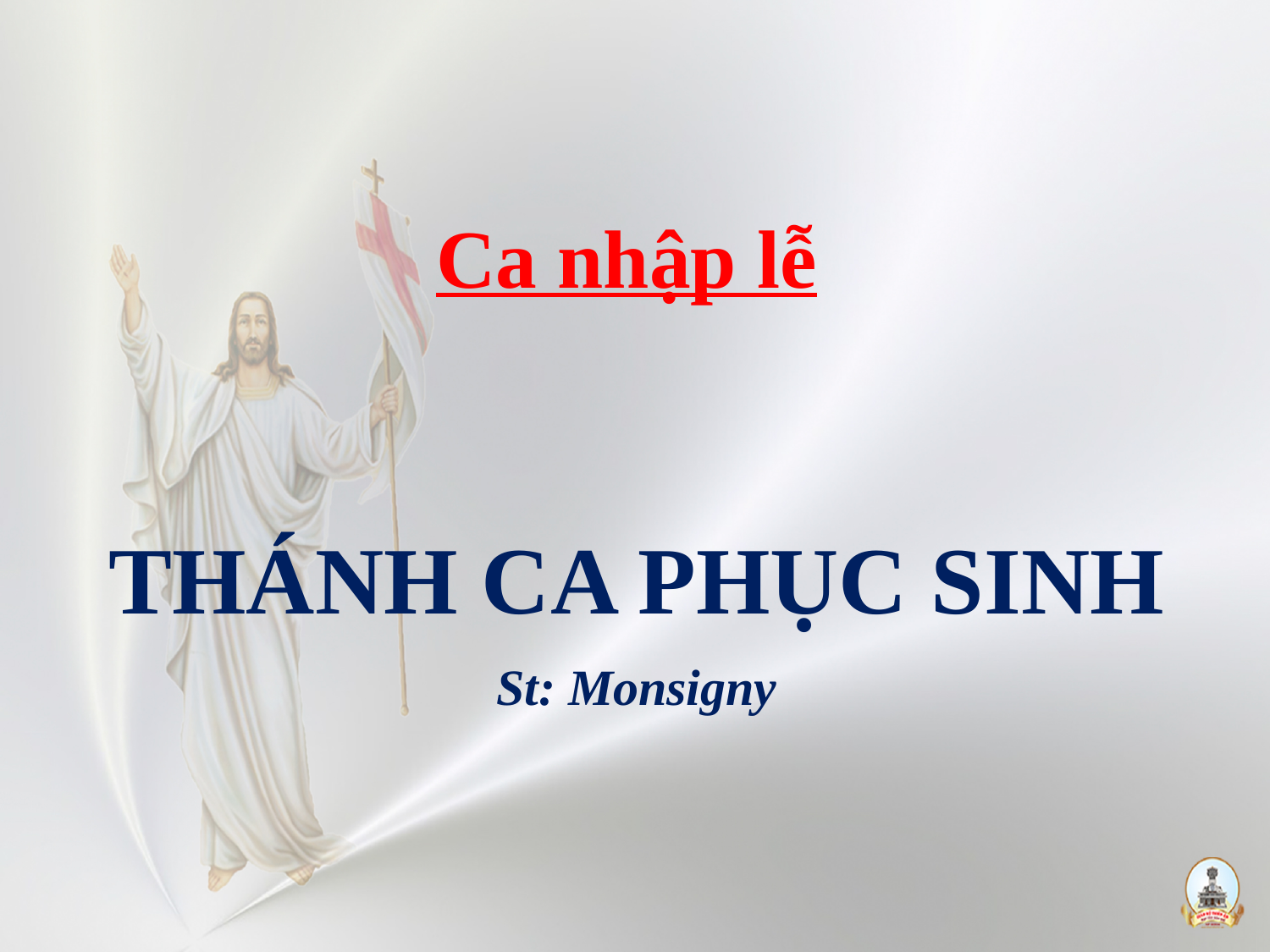

Ca nhập lễ

THÁNH CA PHỤC SINH
St: Monsigny